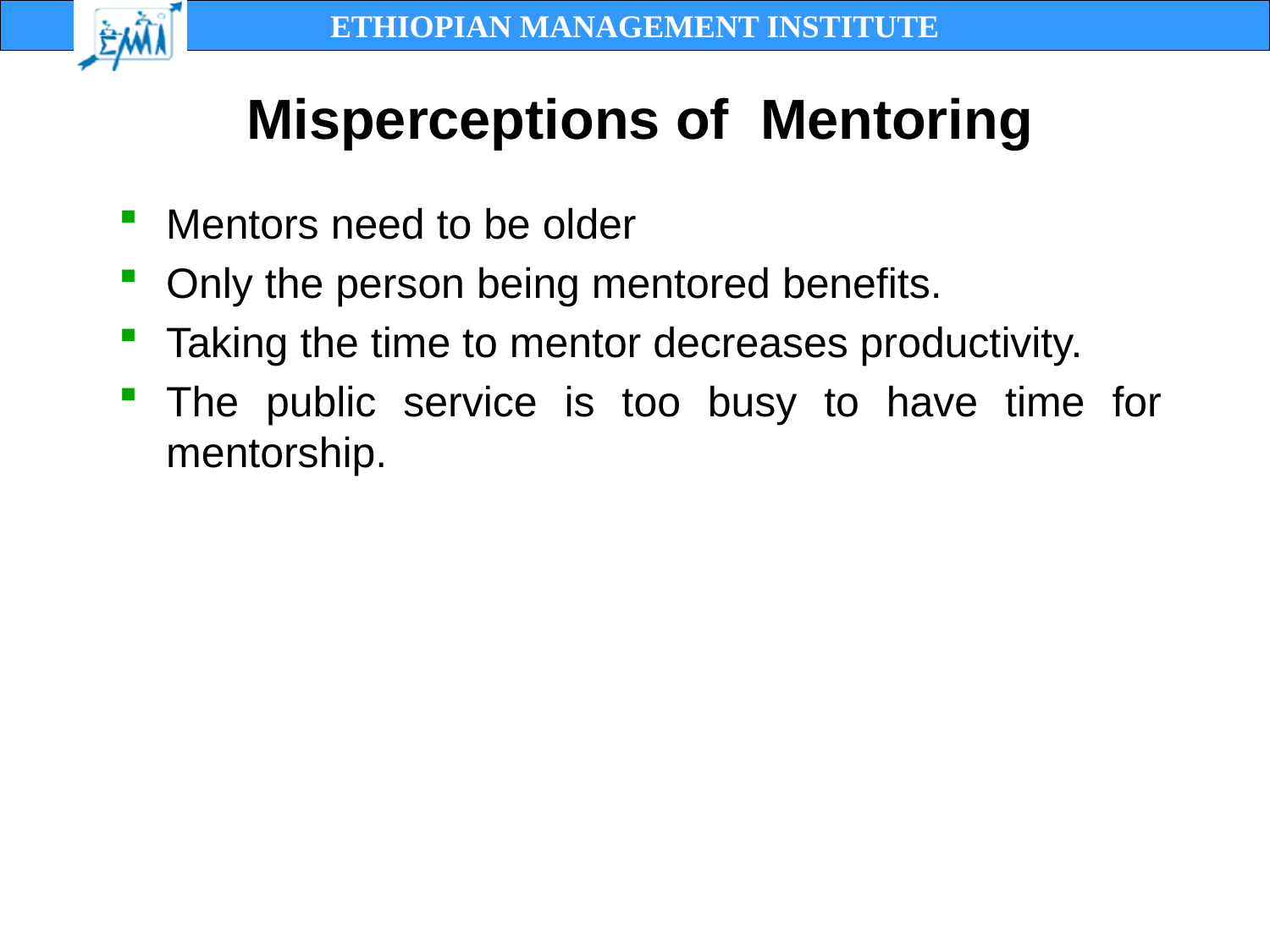

# Misperceptions of  Mentoring
Mentors need to be older
Only the person being mentored benefits.
Taking the time to mentor decreases productivity.
The public service is too busy to have time for mentorship.